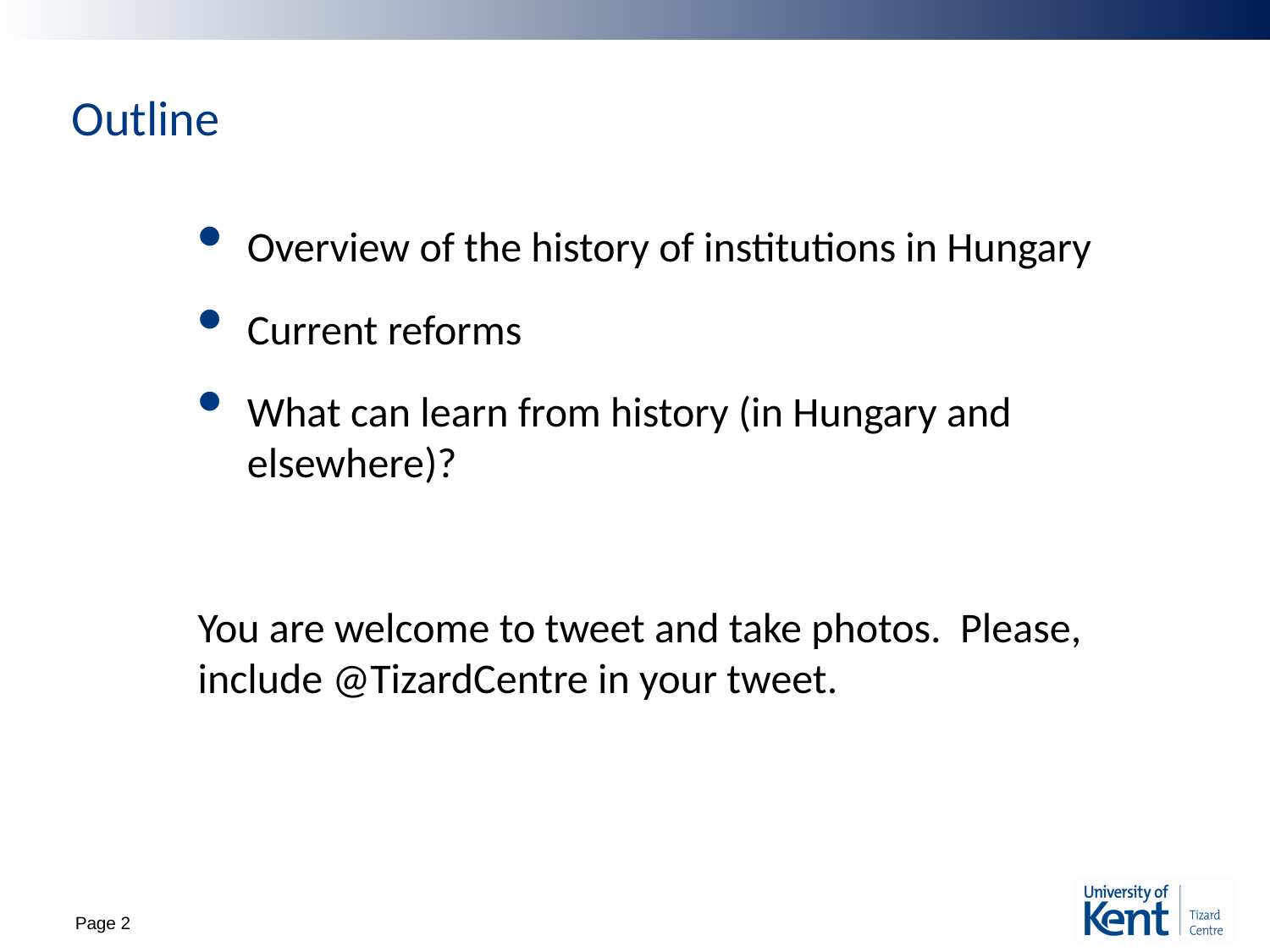

# Outline
Overview of the history of institutions in Hungary
Current reforms
What can learn from history (in Hungary and elsewhere)?

You are welcome to tweet and take photos.  Please, include @TizardCentre in your tweet.
Page 2